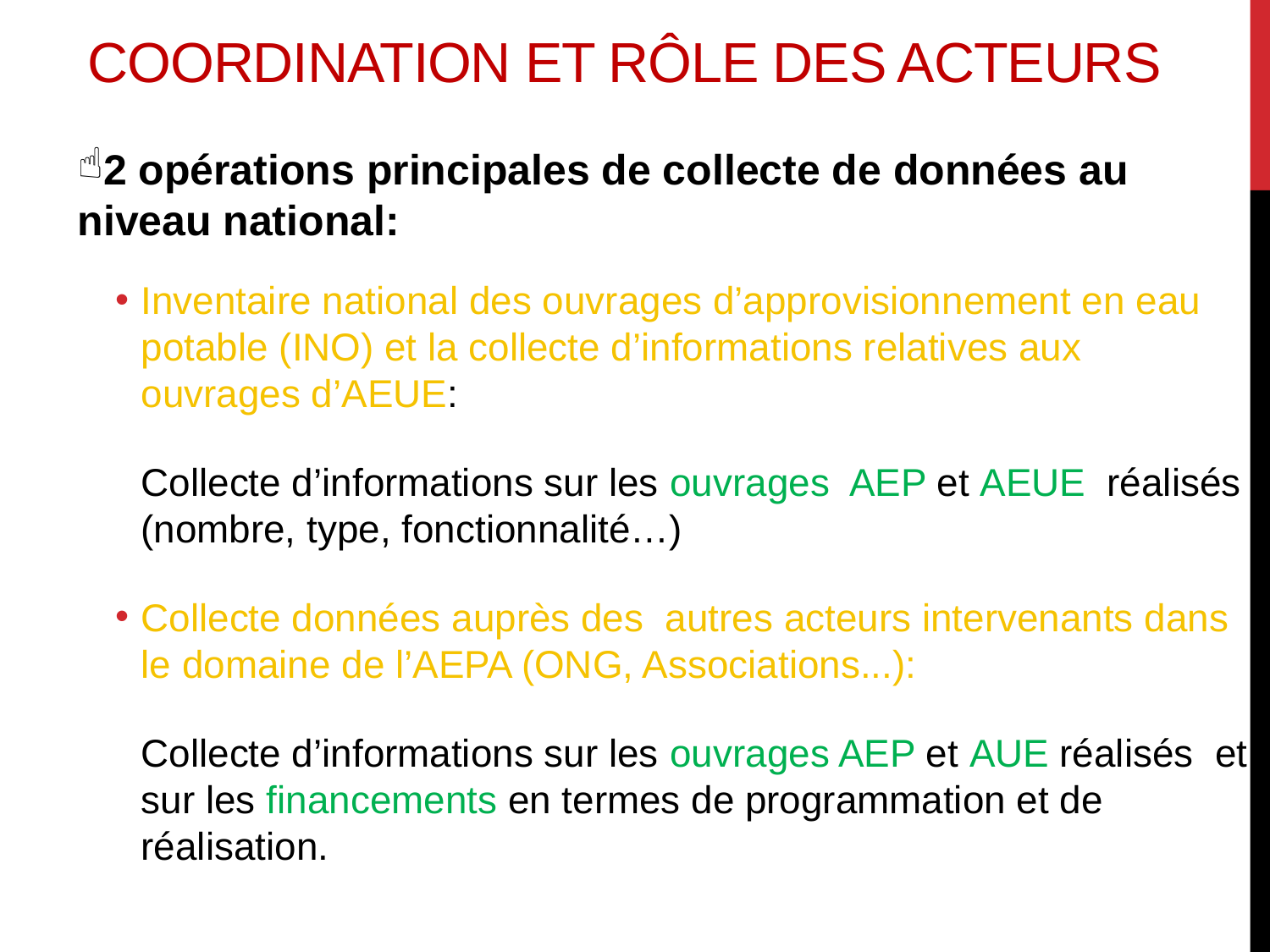

# Coordination et rôle des acteurs
2 opérations principales de collecte de données au niveau national:
Inventaire national des ouvrages d’approvisionnement en eau potable (INO) et la collecte d’informations relatives aux ouvrages d’AEUE:
Collecte d’informations sur les ouvrages  AEP et AEUE  réalisés (nombre, type, fonctionnalité…)
Collecte données auprès des  autres acteurs intervenants dans le domaine de l’AEPA (ONG, Associations...):
Collecte d’informations sur les ouvrages AEP et AUE réalisés  et sur les financements en termes de programmation et de réalisation.